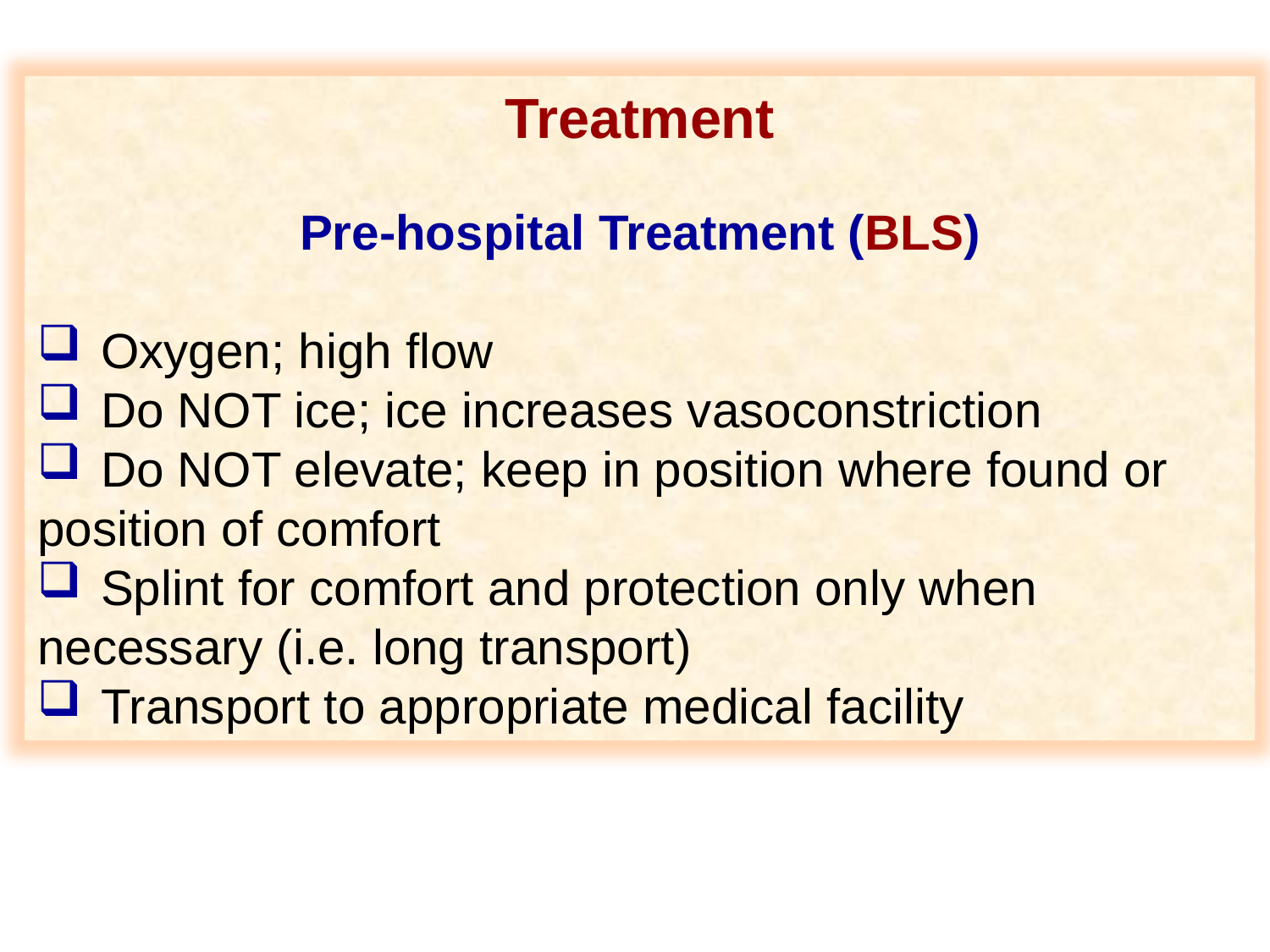

Treatment

Pre-hospital Treatment (BLS)

Oxygen; high flow
Do NOT ice; ice increases vasoconstriction
Do NOT elevate; keep in position where found or
position of comfort
Splint for comfort and protection only when
necessary (i.e. long transport)
Transport to appropriate medical facility